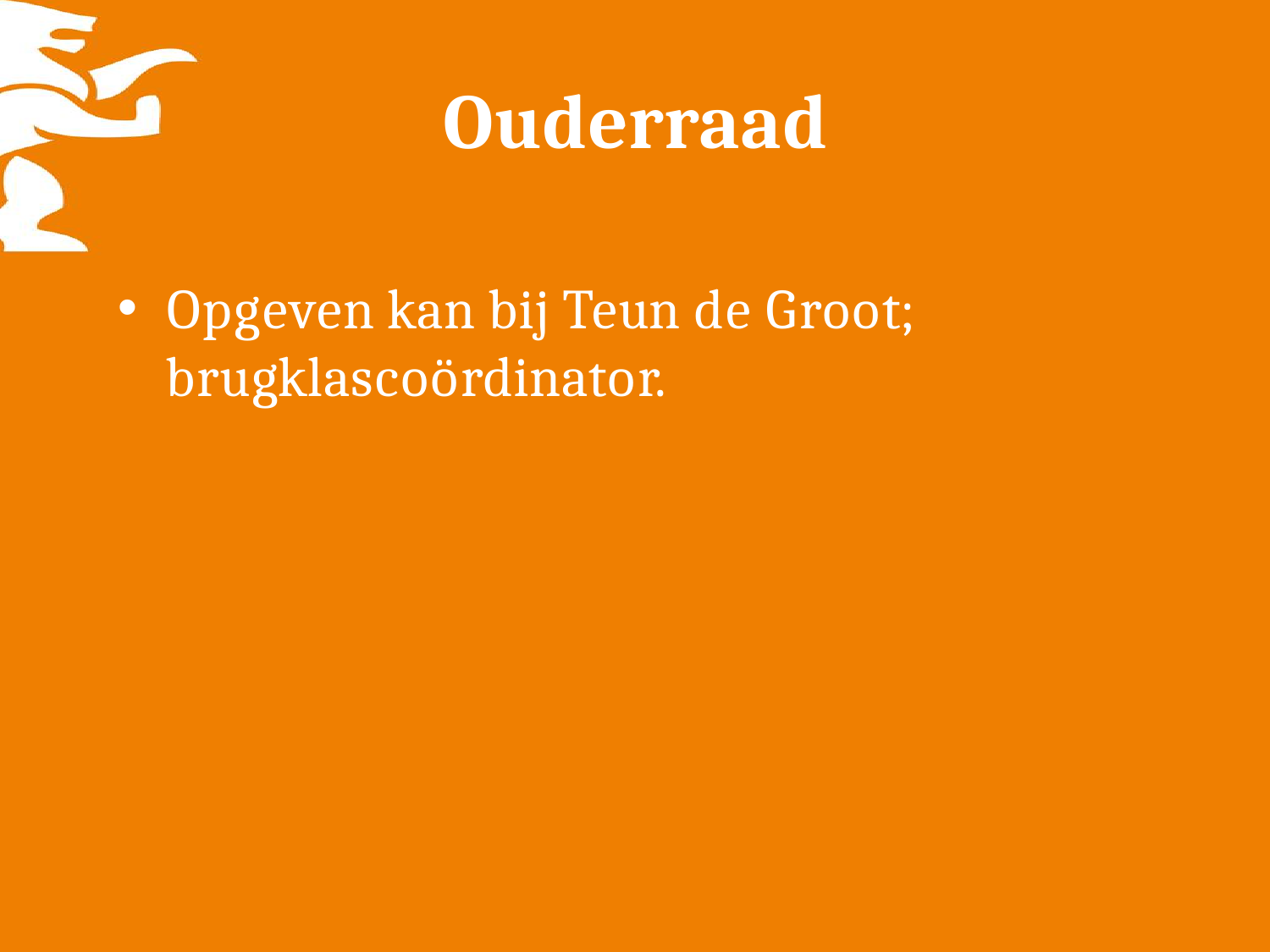

# Ouderraad
Opgeven kan bij Teun de Groot; brugklascoördinator.